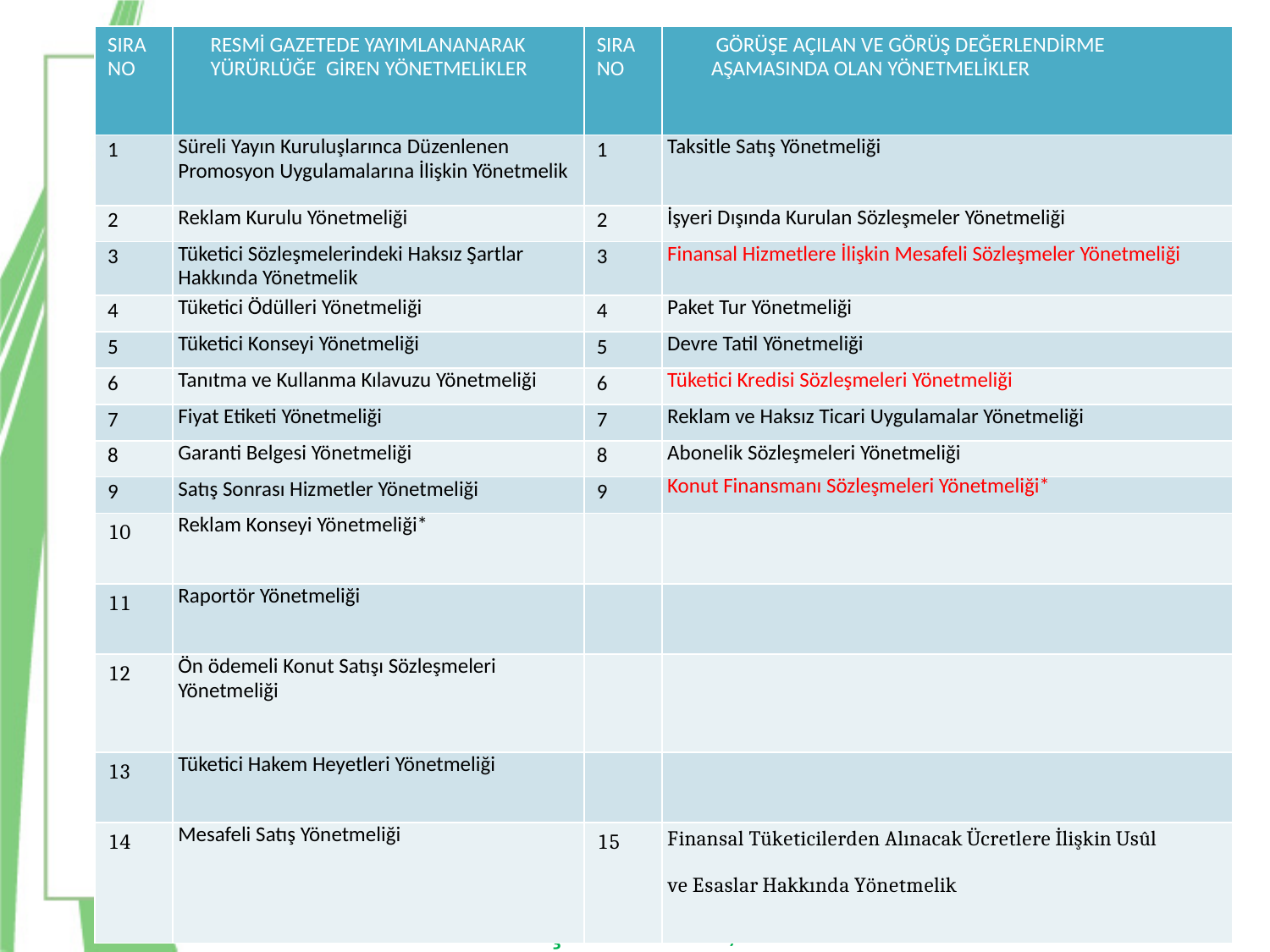

| SIRA NO | RESMİ GAZETEDE YAYIMLANANARAK YÜRÜRLÜĞE GİREN YÖNETMELİKLER | SIRA NO | GÖRÜŞE AÇILAN VE GÖRÜŞ DEĞERLENDİRME AŞAMASINDA OLAN YÖNETMELİKLER |
| --- | --- | --- | --- |
| 1 | Süreli Yayın Kuruluşlarınca Düzenlenen Promosyon Uygulamalarına İlişkin Yönetmelik | 1 | Taksitle Satış Yönetmeliği |
| 2 | Reklam Kurulu Yönetmeliği | 2 | İşyeri Dışında Kurulan Sözleşmeler Yönetmeliği |
| 3 | Tüketici Sözleşmelerindeki Haksız Şartlar Hakkında Yönetmelik | 3 | Finansal Hizmetlere İlişkin Mesafeli Sözleşmeler Yönetmeliği |
| 4 | Tüketici Ödülleri Yönetmeliği | 4 | Paket Tur Yönetmeliği |
| 5 | Tüketici Konseyi Yönetmeliği | 5 | Devre Tatil Yönetmeliği |
| 6 | Tanıtma ve Kullanma Kılavuzu Yönetmeliği | 6 | Tüketici Kredisi Sözleşmeleri Yönetmeliği |
| 7 | Fiyat Etiketi Yönetmeliği | 7 | Reklam ve Haksız Ticari Uygulamalar Yönetmeliği |
| 8 | Garanti Belgesi Yönetmeliği | 8 | Abonelik Sözleşmeleri Yönetmeliği |
| 9 | Satış Sonrası Hizmetler Yönetmeliği | 9 | Konut Finansmanı Sözleşmeleri Yönetmeliği\* |
| 10 | Reklam Konseyi Yönetmeliği\* |  |  |
| 11 | Raportör Yönetmeliği |  |  |
| 12 | Ön ödemeli Konut Satışı Sözleşmeleri Yönetmeliği |  |  |
| 13 | Tüketici Hakem Heyetleri Yönetmeliği |  |  |
| 14 | Mesafeli Satış Yönetmeliği | 15 | Finansal Tüketicilerden Alınacak Ücretlere İlişkin Usûl ve Esaslar Hakkında Yönetmelik |